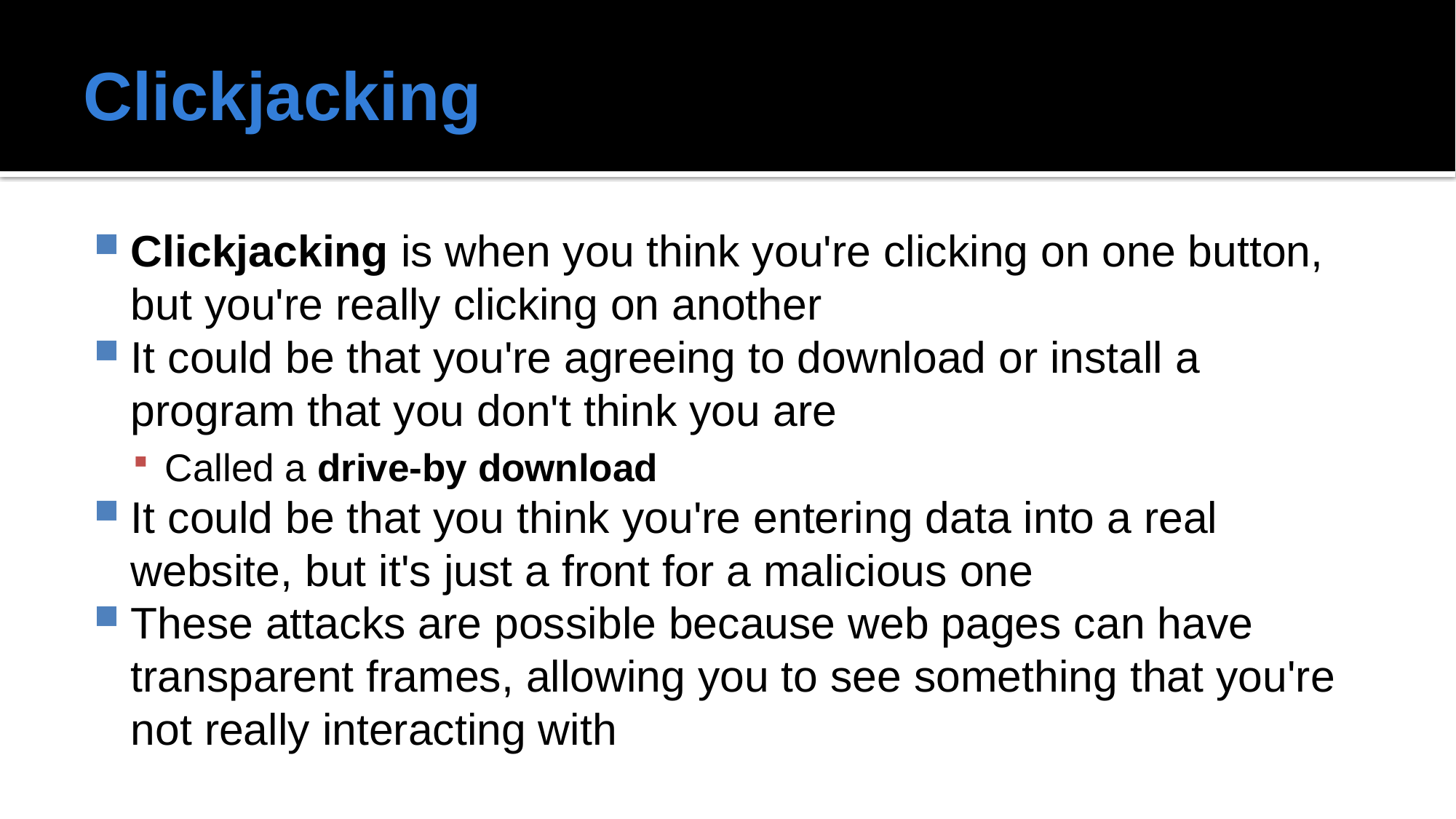

# Clickjacking
Clickjacking is when you think you're clicking on one button, but you're really clicking on another
It could be that you're agreeing to download or install a program that you don't think you are
Called a drive-by download
It could be that you think you're entering data into a real website, but it's just a front for a malicious one
These attacks are possible because web pages can have transparent frames, allowing you to see something that you're not really interacting with